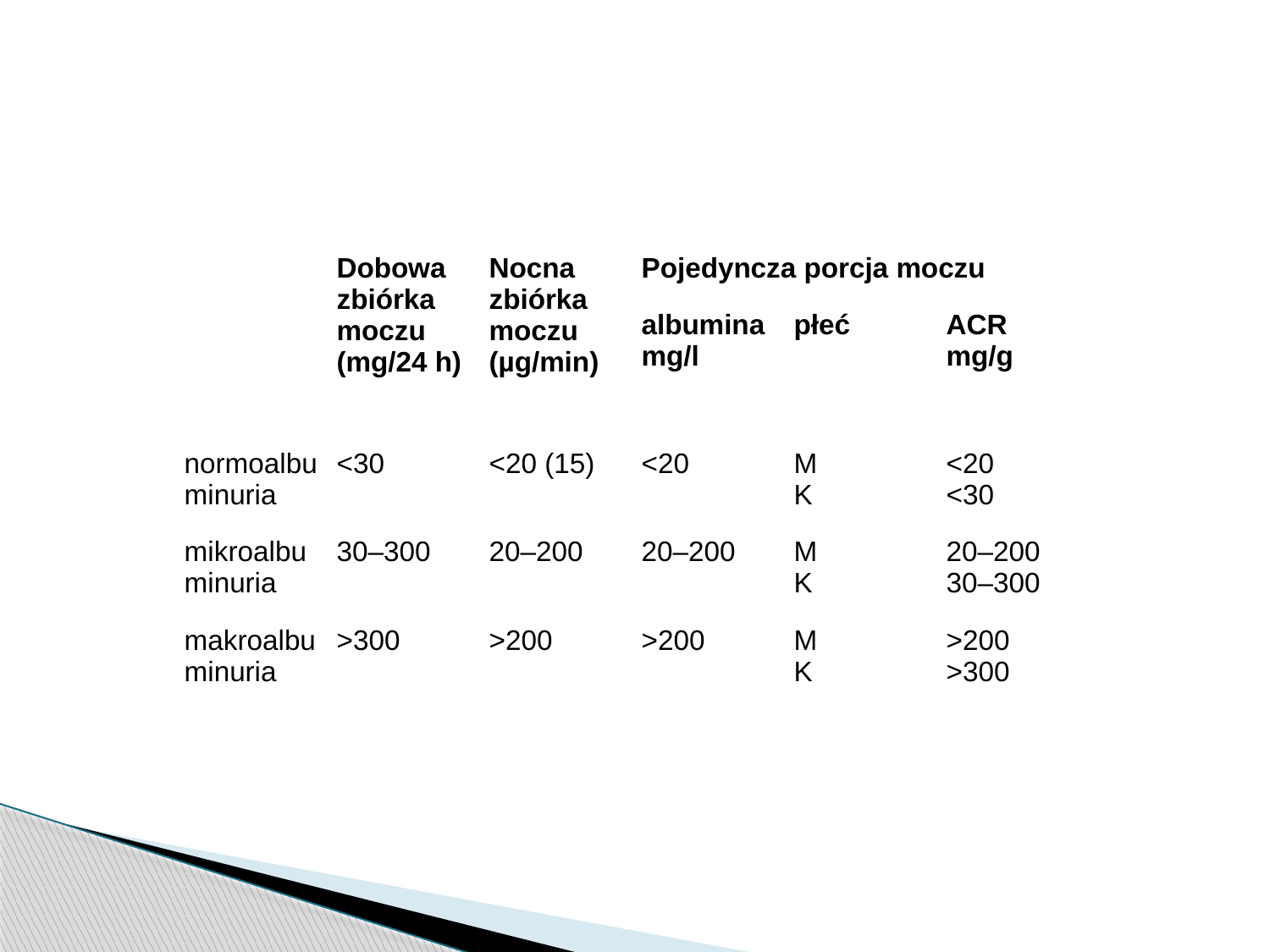

#
|  | Dobowa zbiórka moczu (mg/24 h) | Nocna zbiórka moczu (µg/min) | Pojedyncza porcja moczu |  |  |
| --- | --- | --- | --- | --- | --- |
|  |  |  | albumina mg/l | płeć | ACR mg/g |
| normoalbuminuria | <30 | <20 (15) | <20 | M K | <20 <30 |
| mikroalbuminuria | 30–300 | 20–200 | 20–200 | M K | 20–200 30–300 |
| makroalbuminuria | >300 | >200 | >200 | M K | >200 >300 |